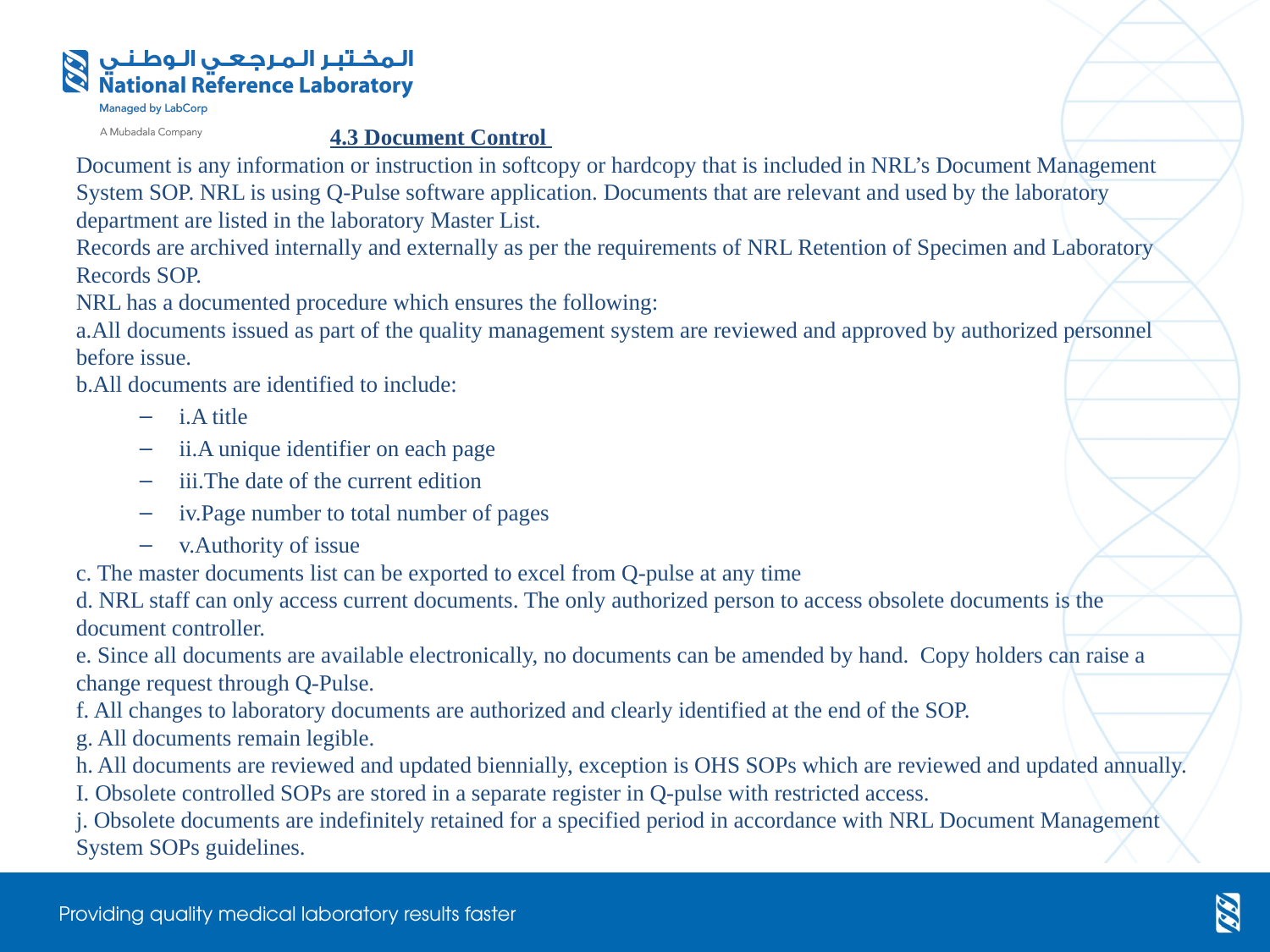

4.3 Document Control
Document is any information or instruction in softcopy or hardcopy that is included in NRL’s Document Management System SOP. NRL is using Q-Pulse software application. Documents that are relevant and used by the laboratory department are listed in the laboratory Master List.
Records are archived internally and externally as per the requirements of NRL Retention of Specimen and Laboratory Records SOP.
NRL has a documented procedure which ensures the following:
a.All documents issued as part of the quality management system are reviewed and approved by authorized personnel before issue.
b.All documents are identified to include:
i.A title
ii.A unique identifier on each page
iii.The date of the current edition
iv.Page number to total number of pages
v.Authority of issue
c. The master documents list can be exported to excel from Q-pulse at any time
d. NRL staff can only access current documents. The only authorized person to access obsolete documents is the document controller.
e. Since all documents are available electronically, no documents can be amended by hand.  Copy holders can raise a change request through Q-Pulse.
f. All changes to laboratory documents are authorized and clearly identified at the end of the SOP.
g. All documents remain legible.
h. All documents are reviewed and updated biennially, exception is OHS SOPs which are reviewed and updated annually.
I. Obsolete controlled SOPs are stored in a separate register in Q-pulse with restricted access.
j. Obsolete documents are indefinitely retained for a specified period in accordance with NRL Document Management System SOPs guidelines.